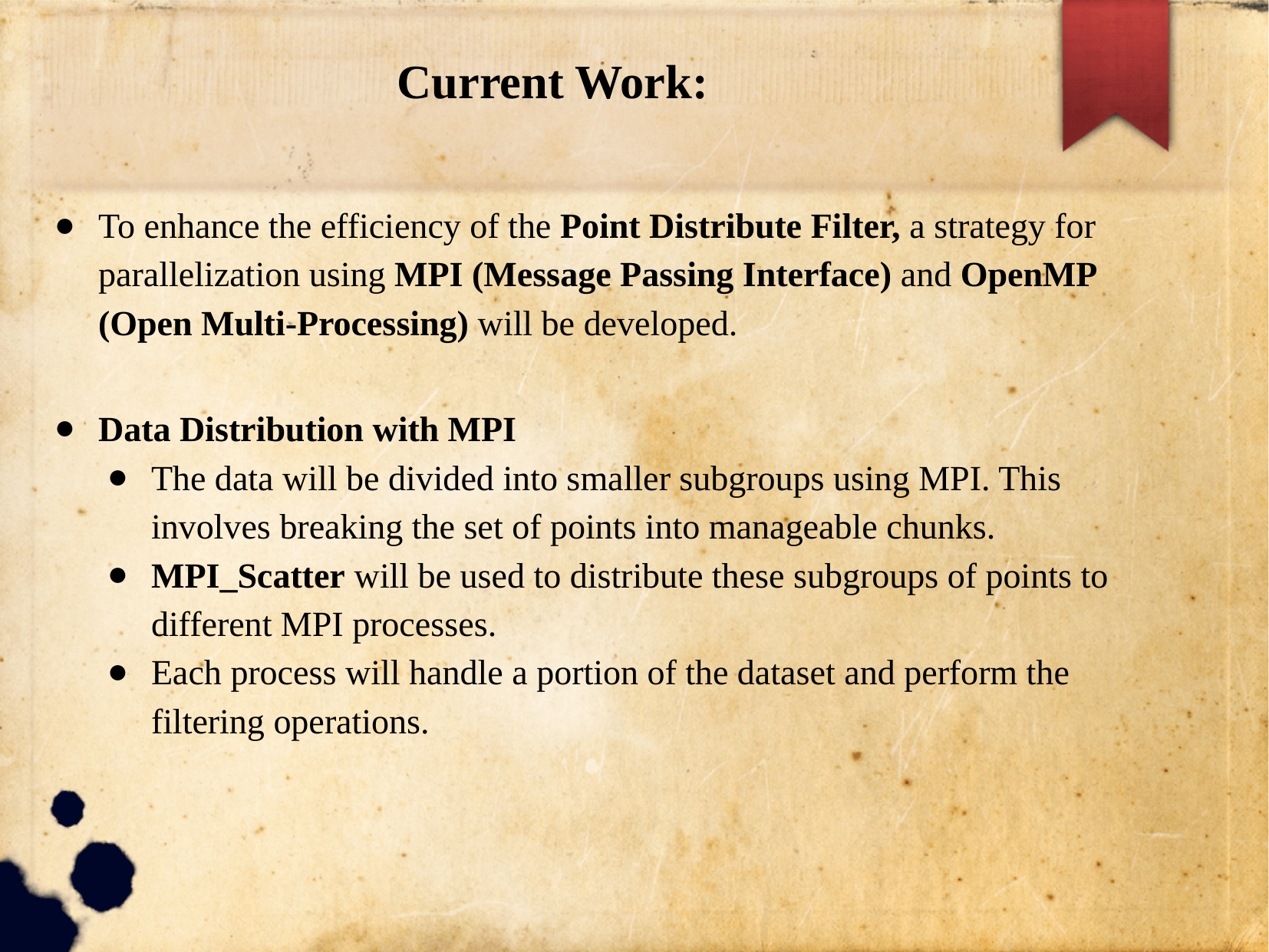

Current Work:
To enhance the efficiency of the Point Distribute Filter, a strategy for parallelization using MPI (Message Passing Interface) and OpenMP (Open Multi-Processing) will be developed.

Data Distribution with MPI
The data will be divided into smaller subgroups using MPI. This involves breaking the set of points into manageable chunks.
MPI_Scatter will be used to distribute these subgroups of points to different MPI processes.
Each process will handle a portion of the dataset and perform the filtering operations.